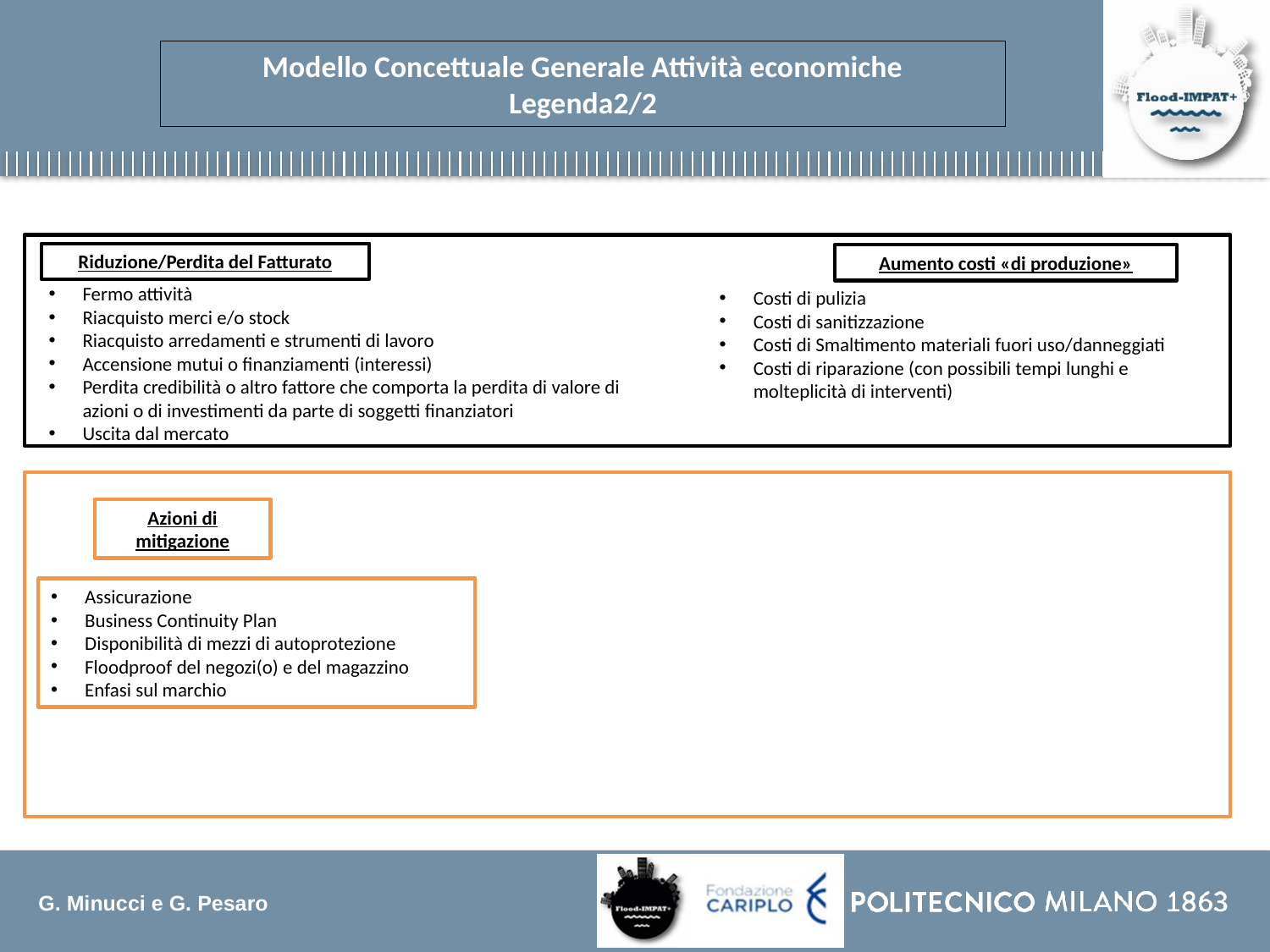

Modello Concettuale Generale Attività economiche
Legenda2/2

Riduzione/Perdita del Fatturato
Aumento costi «di produzione»
Fermo attività
Riacquisto merci e/o stock
Riacquisto arredamenti e strumenti di lavoro
Accensione mutui o finanziamenti (interessi)
Perdita credibilità o altro fattore che comporta la perdita di valore di azioni o di investimenti da parte di soggetti finanziatori
Uscita dal mercato

Costi di pulizia
Costi di sanitizzazione
Costi di Smaltimento materiali fuori uso/danneggiati
Costi di riparazione (con possibili tempi lunghi e molteplicità di interventi)

Azioni di mitigazione
Assicurazione
Business Continuity Plan
Disponibilità di mezzi di autoprotezione
Floodproof del negozi(o) e del magazzino
Enfasi sul marchio